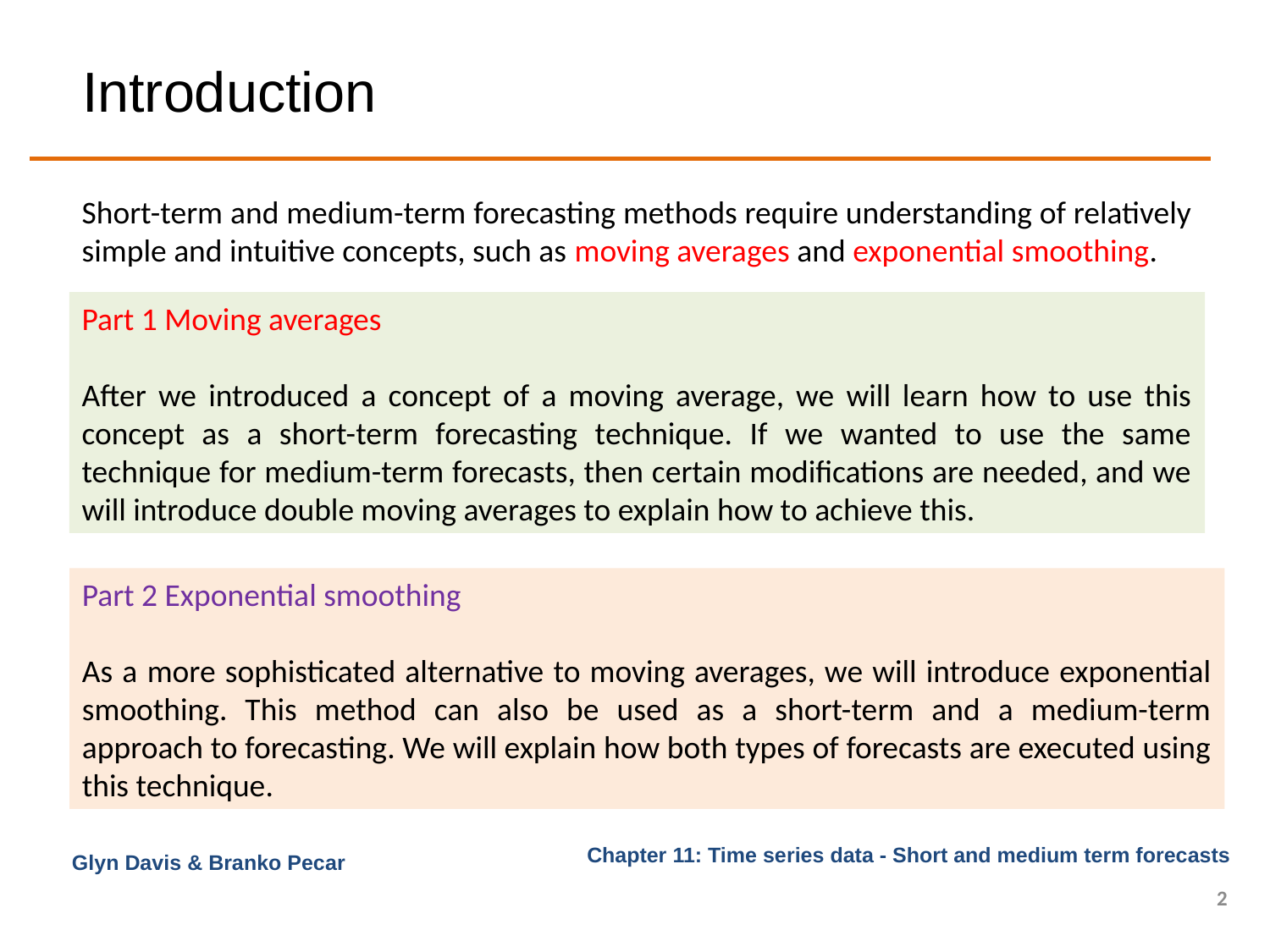

# Introduction
Short-term and medium-term forecasting methods require understanding of relatively simple and intuitive concepts, such as moving averages and exponential smoothing.
Part 1 Moving averages

After we introduced a concept of a moving average, we will learn how to use this concept as a short-term forecasting technique. If we wanted to use the same technique for medium-term forecasts, then certain modifications are needed, and we will introduce double moving averages to explain how to achieve this.
Part 2 Exponential smoothing

As a more sophisticated alternative to moving averages, we will introduce exponential smoothing. This method can also be used as a short-term and a medium-term approach to forecasting. We will explain how both types of forecasts are executed using this technique.
Glyn Davis & Branko Pecar
2